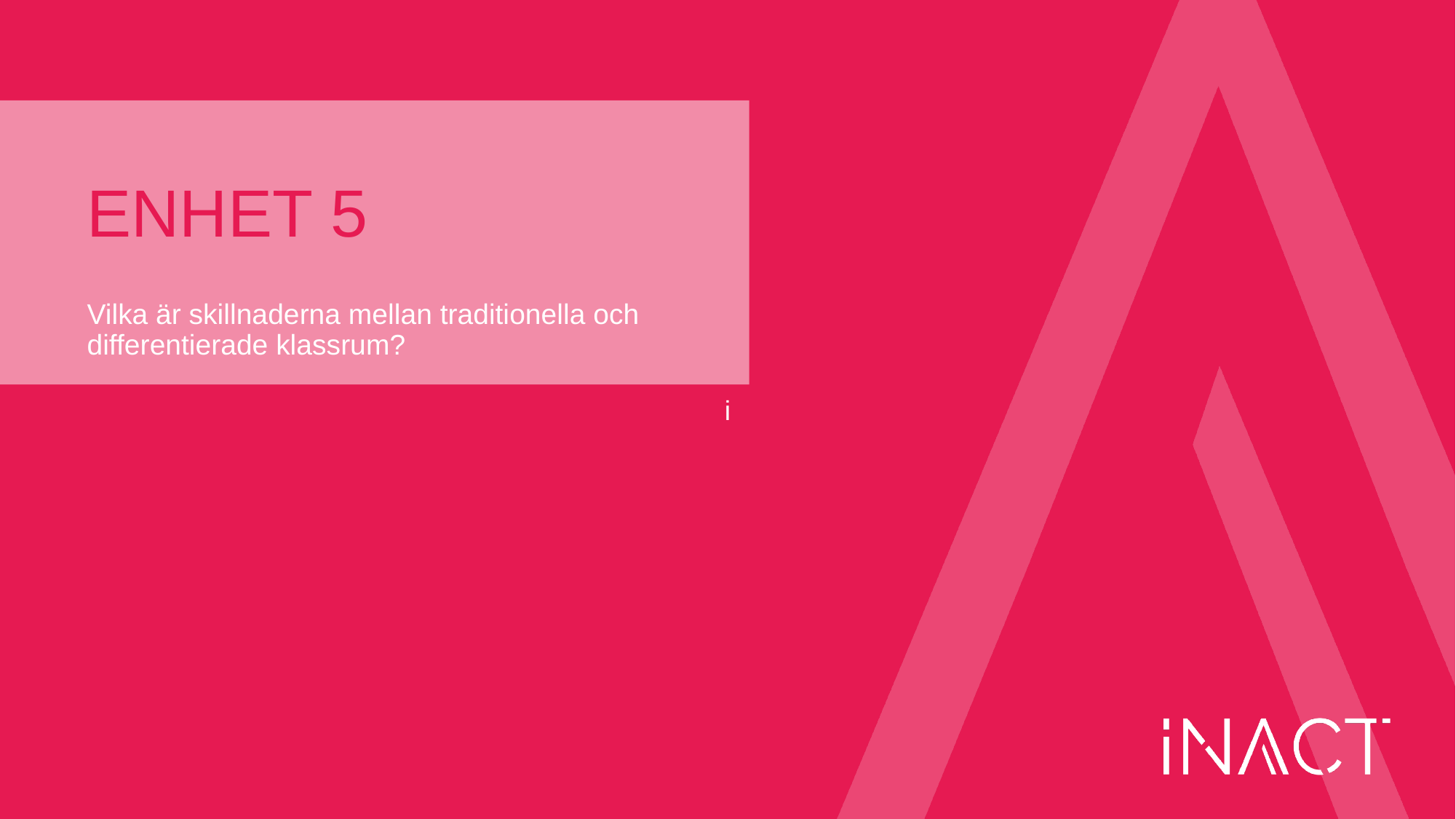

# ENHET 5
Vilka är skillnaderna mellan traditionella och differentierade klassrum?